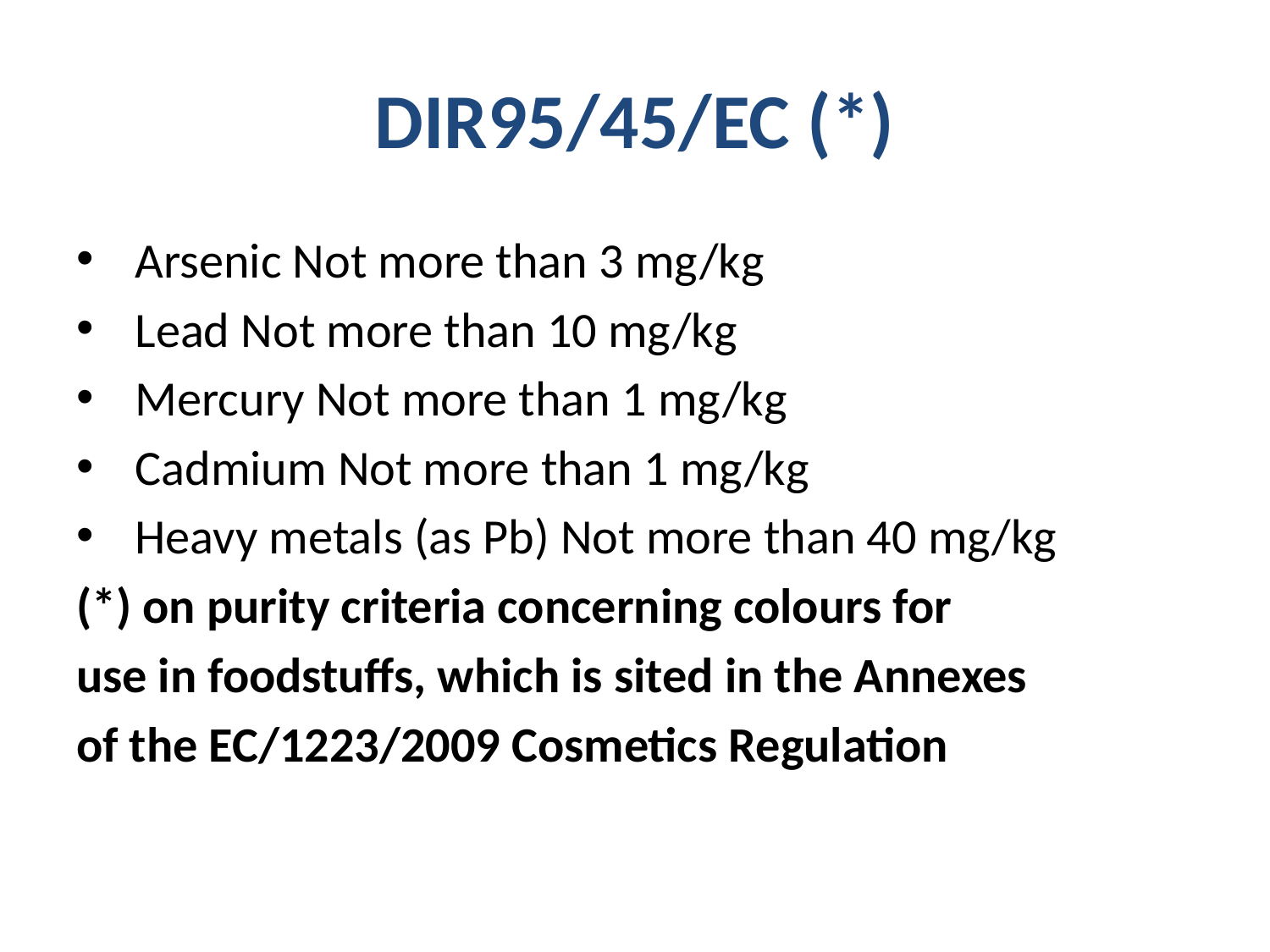

# DIR95/45/EC (*)
 Arsenic Not more than 3 mg/kg
 Lead Not more than 10 mg/kg
 Mercury Not more than 1 mg/kg
 Cadmium Not more than 1 mg/kg
 Heavy metals (as Pb) Not more than 40 mg/kg
(*) on purity criteria concerning colours for
use in foodstuffs, which is sited in the Annexes
of the EC/1223/2009 Cosmetics Regulation